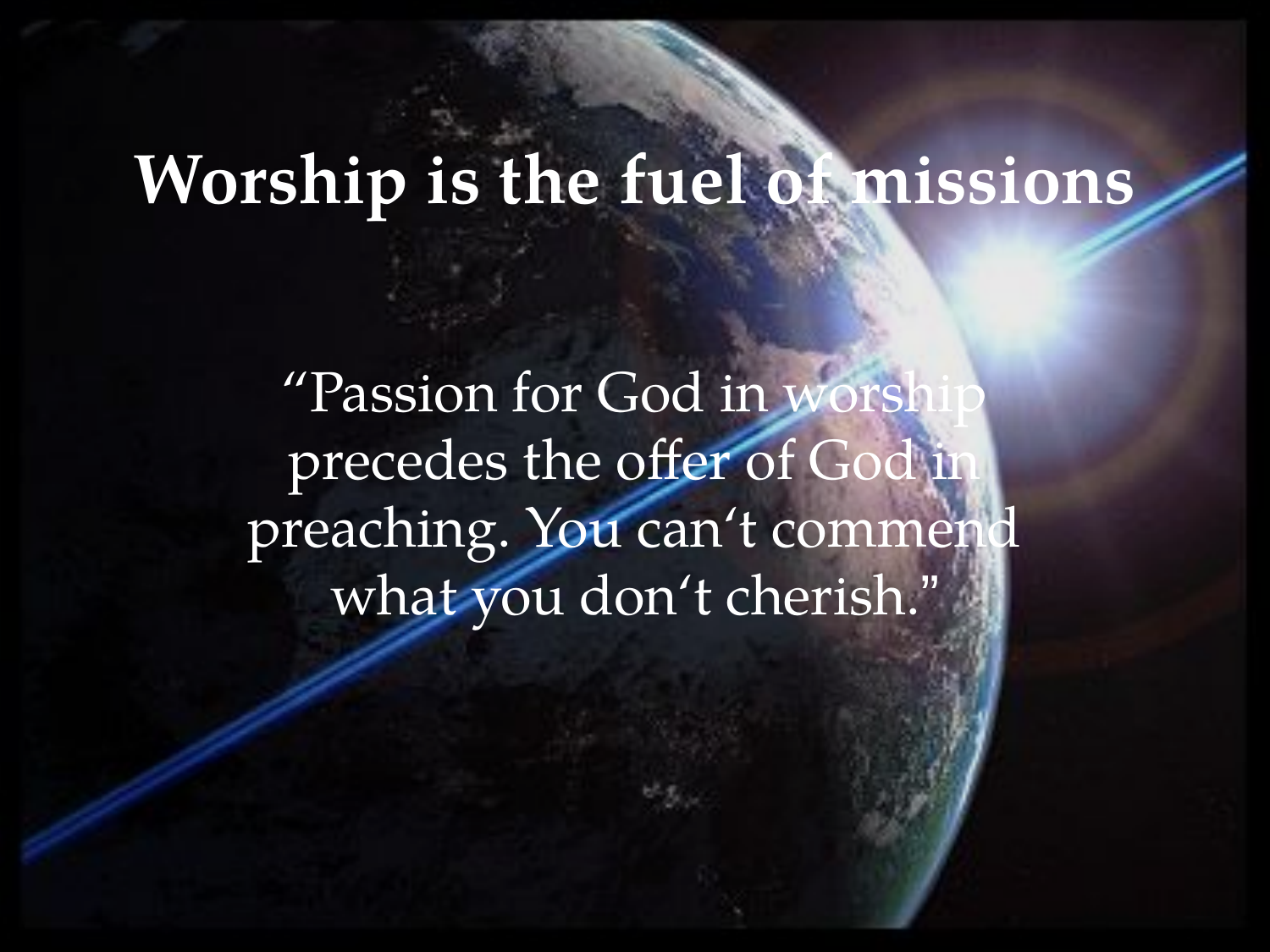

Worship is the fuel of missions
“Passion for God in worship precedes the offer of God in preaching. You can‘t commend what you don‘t cherish.”